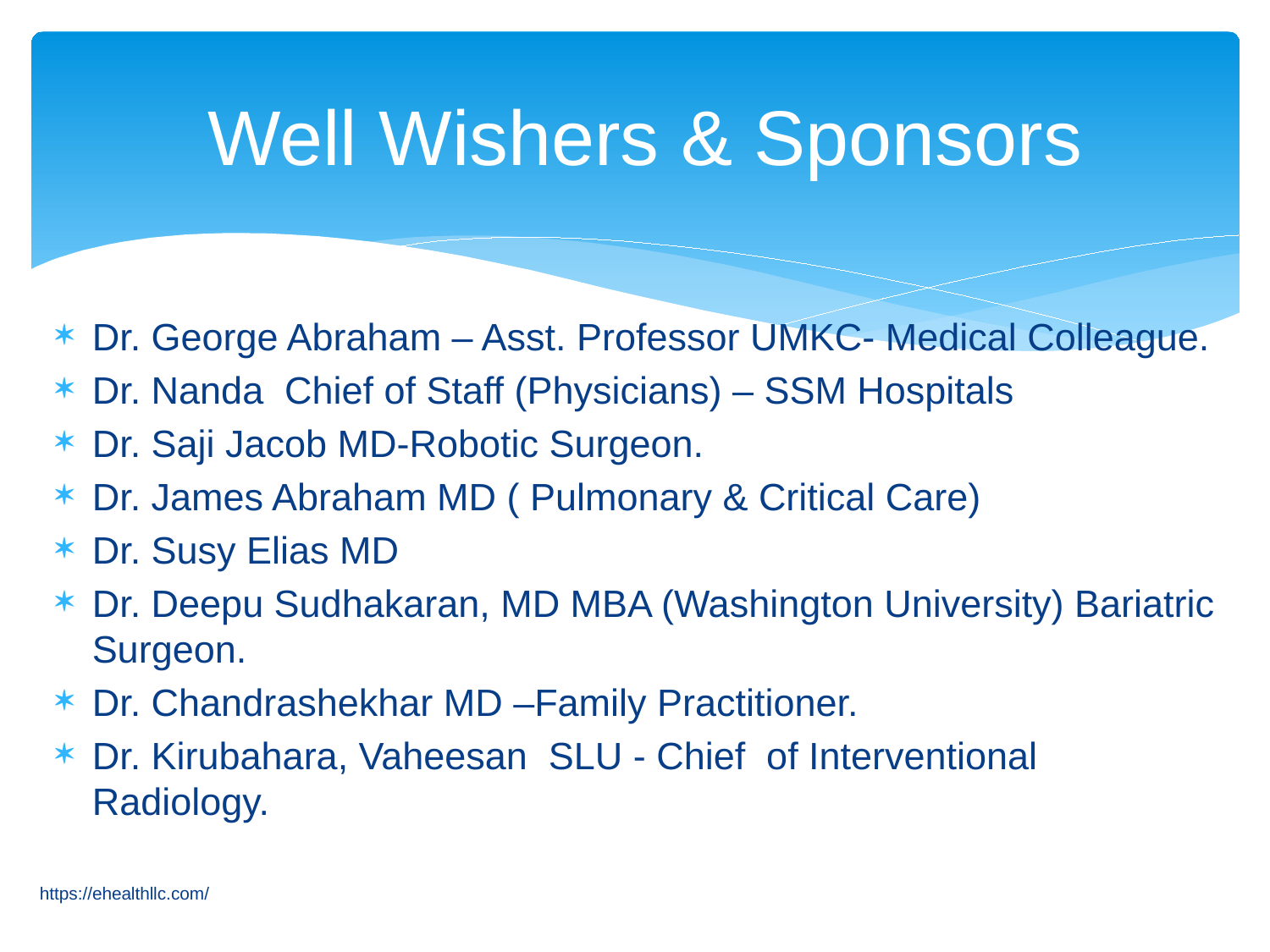

# Well Wishers & Sponsors
Dr. George Abraham – Asst. Professor UMKC- Medical Colleague.
Dr. Nanda  Chief of Staff (Physicians) – SSM Hospitals
Dr. Saji Jacob MD-Robotic Surgeon.
Dr. James Abraham MD ( Pulmonary & Critical Care)
Dr. Susy Elias MD
Dr. Deepu Sudhakaran, MD MBA (Washington University) Bariatric Surgeon.
Dr. Chandrashekhar MD –Family Practitioner.
Dr. Kirubahara, Vaheesan  SLU - Chief  of Interventional Radiology.

https://ehealthllc.com/